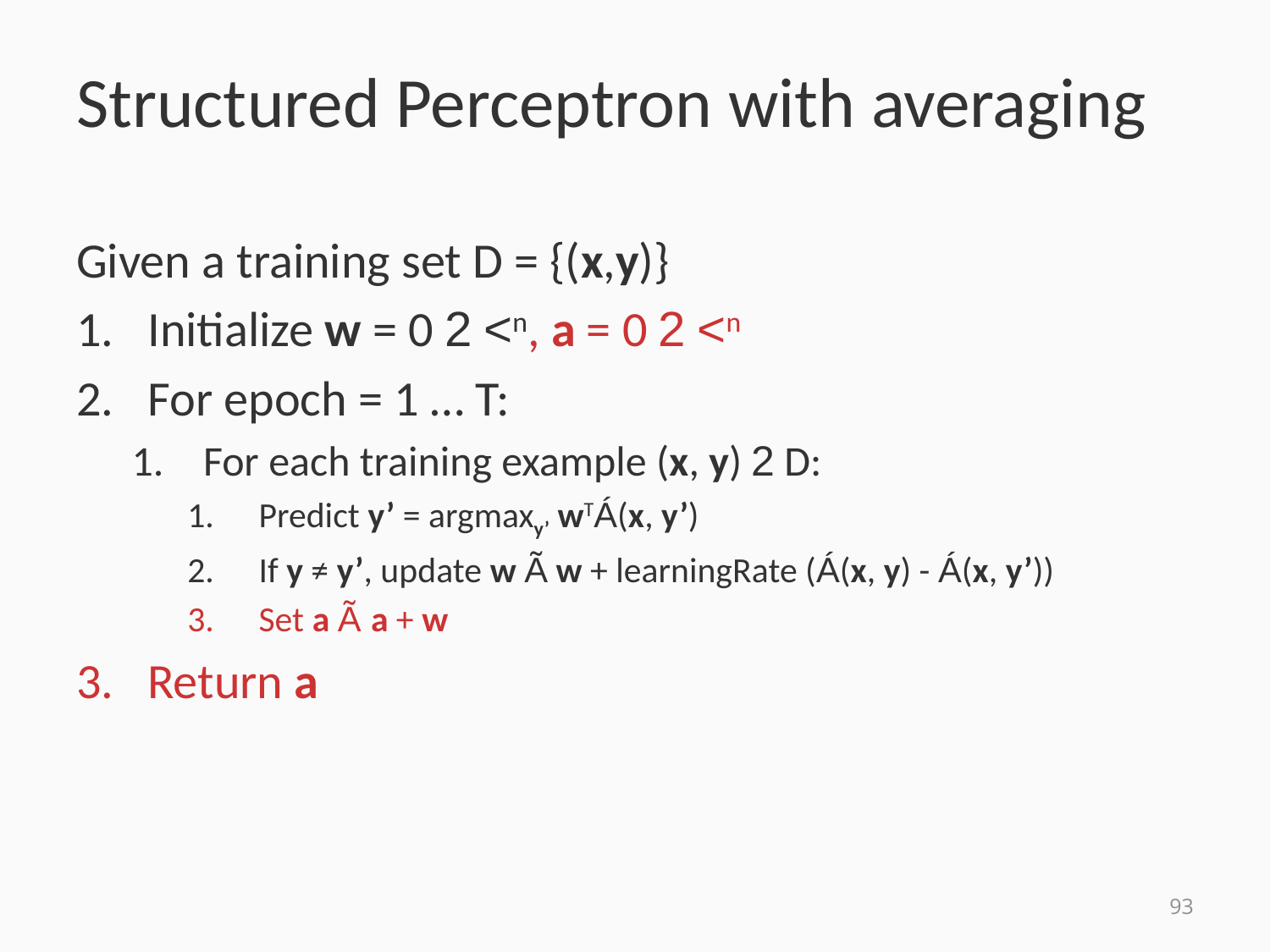

# Structured Perceptron with averaging
Given a training set D = {(x,y)}
Initialize w = 0 2 <n, a = 0 2 <n
For epoch = 1 … T:
For each training example (x, y) 2 D:
Predict y’ = argmaxy’ wTÁ(x, y’)
If y ≠ y’, update w Ã w + learningRate (Á(x, y) - Á(x, y’))
Set a Ã a + w
Return a

93